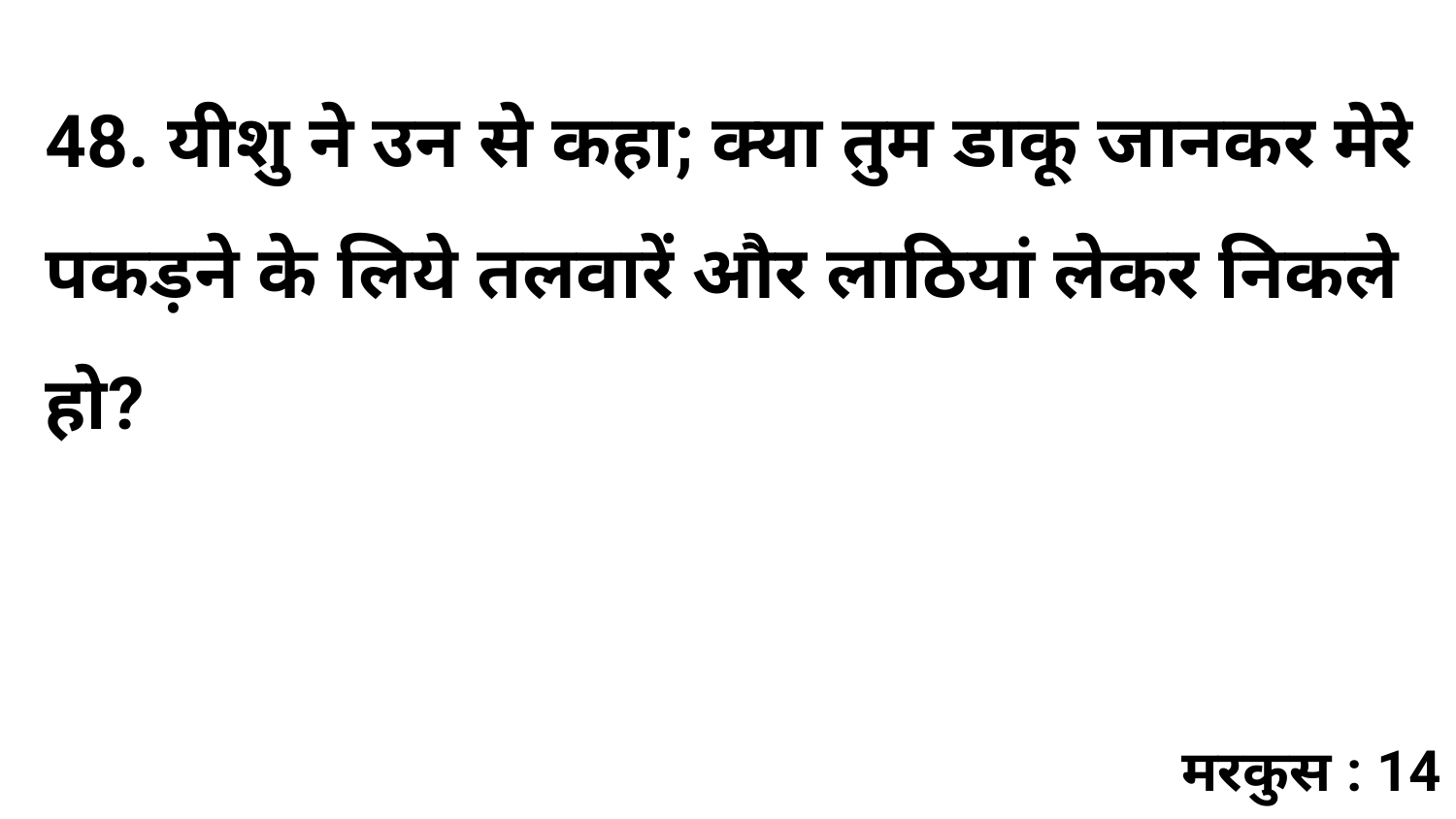

48. यीशु ने उन से कहा; क्या तुम डाकू जानकर मेरे पकड़ने के लिये तलवारें और लाठियां लेकर निकले हो?
मरकुस : 14